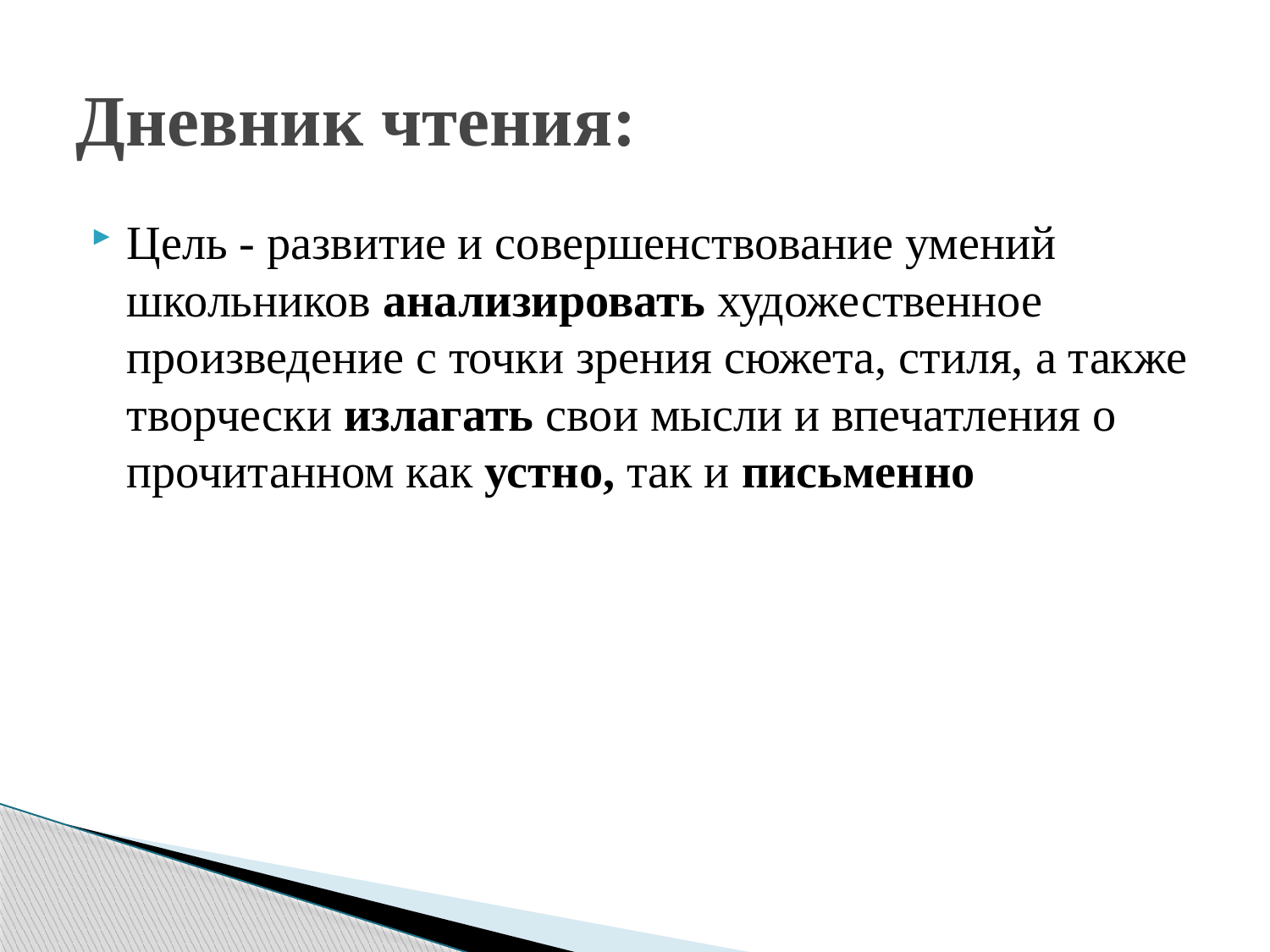

# Дневник чтения:
Цель - развитие и совершенствование умений школьников анализировать художественное произведение с точки зрения сюжета, стиля, а также творчески излагать свои мысли и впечатления о прочитанном как устно, так и письменно